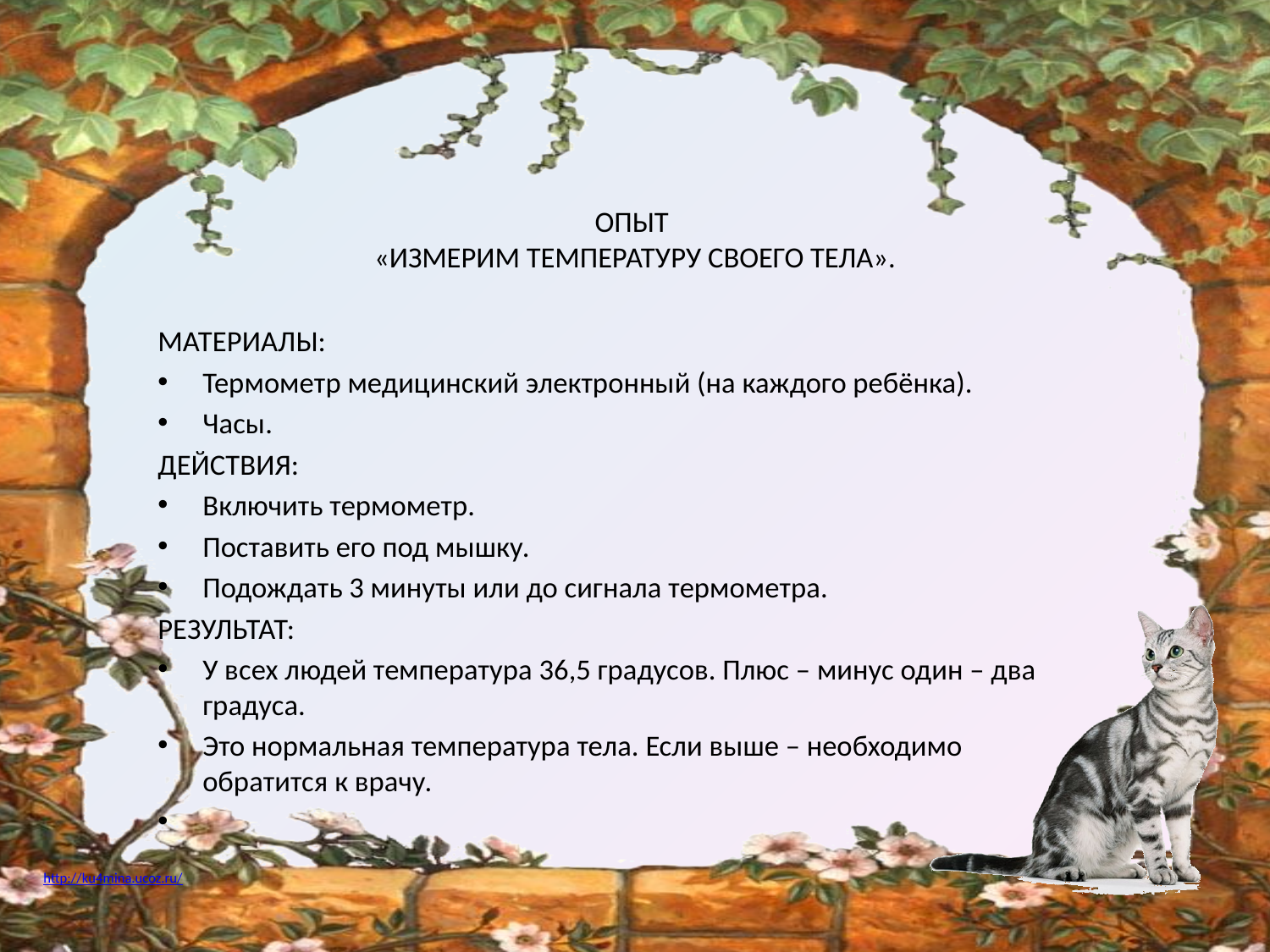

# ОПЫТ «ИЗМЕРИМ ТЕМПЕРАТУРУ СВОЕГО ТЕЛА».
МАТЕРИАЛЫ:
Термометр медицинский электронный (на каждого ребёнка).
Часы.
ДЕЙСТВИЯ:
Включить термометр.
Поставить его под мышку.
Подождать 3 минуты или до сигнала термометра.
РЕЗУЛЬТАТ:
У всех людей температура 36,5 градусов. Плюс – минус один – два градуса.
Это нормальная температура тела. Если выше – необходимо обратится к врачу.